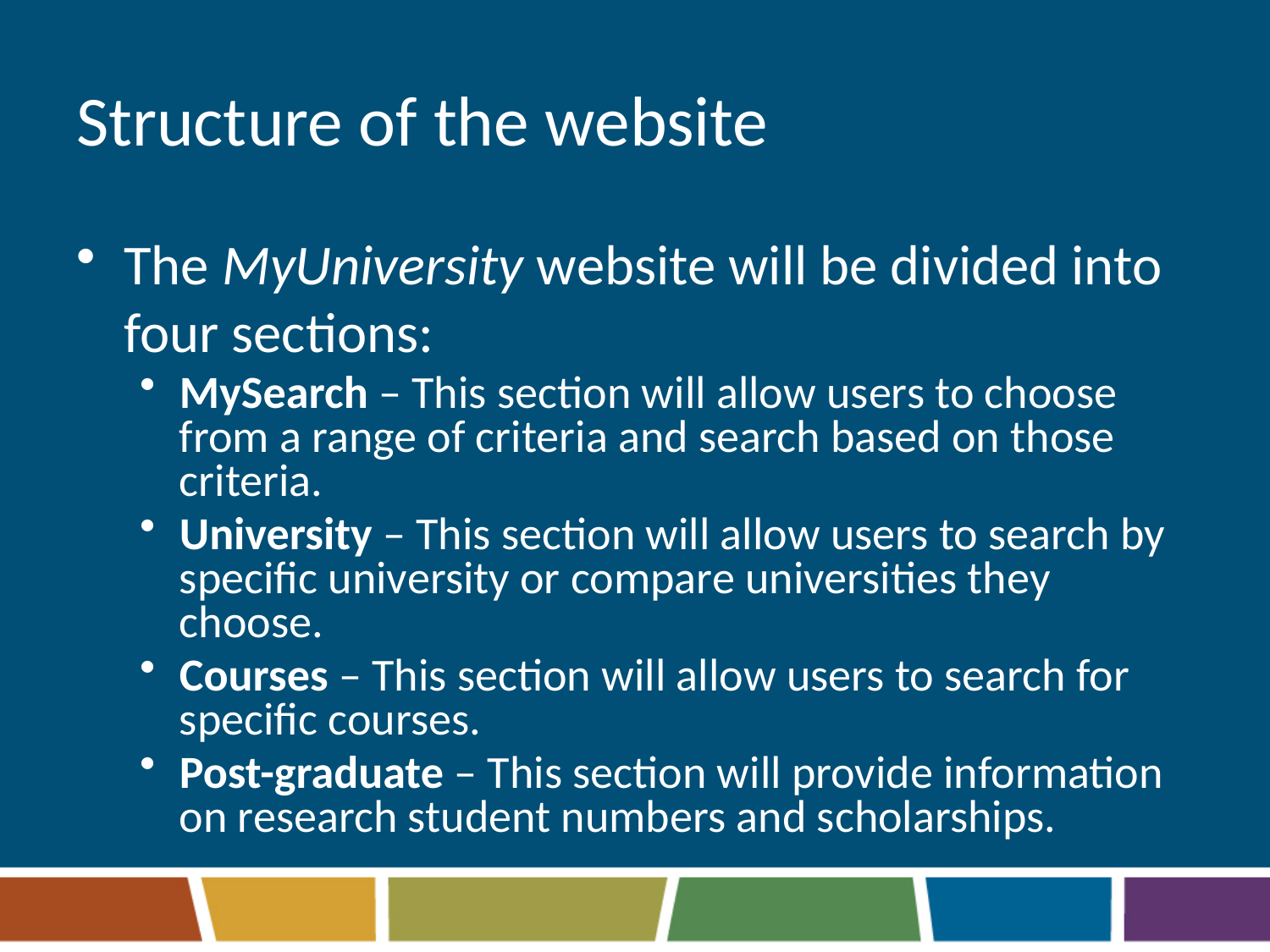

# Structure of the website
The MyUniversity website will be divided into four sections:
MySearch – This section will allow users to choose from a range of criteria and search based on those criteria.
University – This section will allow users to search by specific university or compare universities they choose.
Courses – This section will allow users to search for specific courses.
Post-graduate – This section will provide information on research student numbers and scholarships.